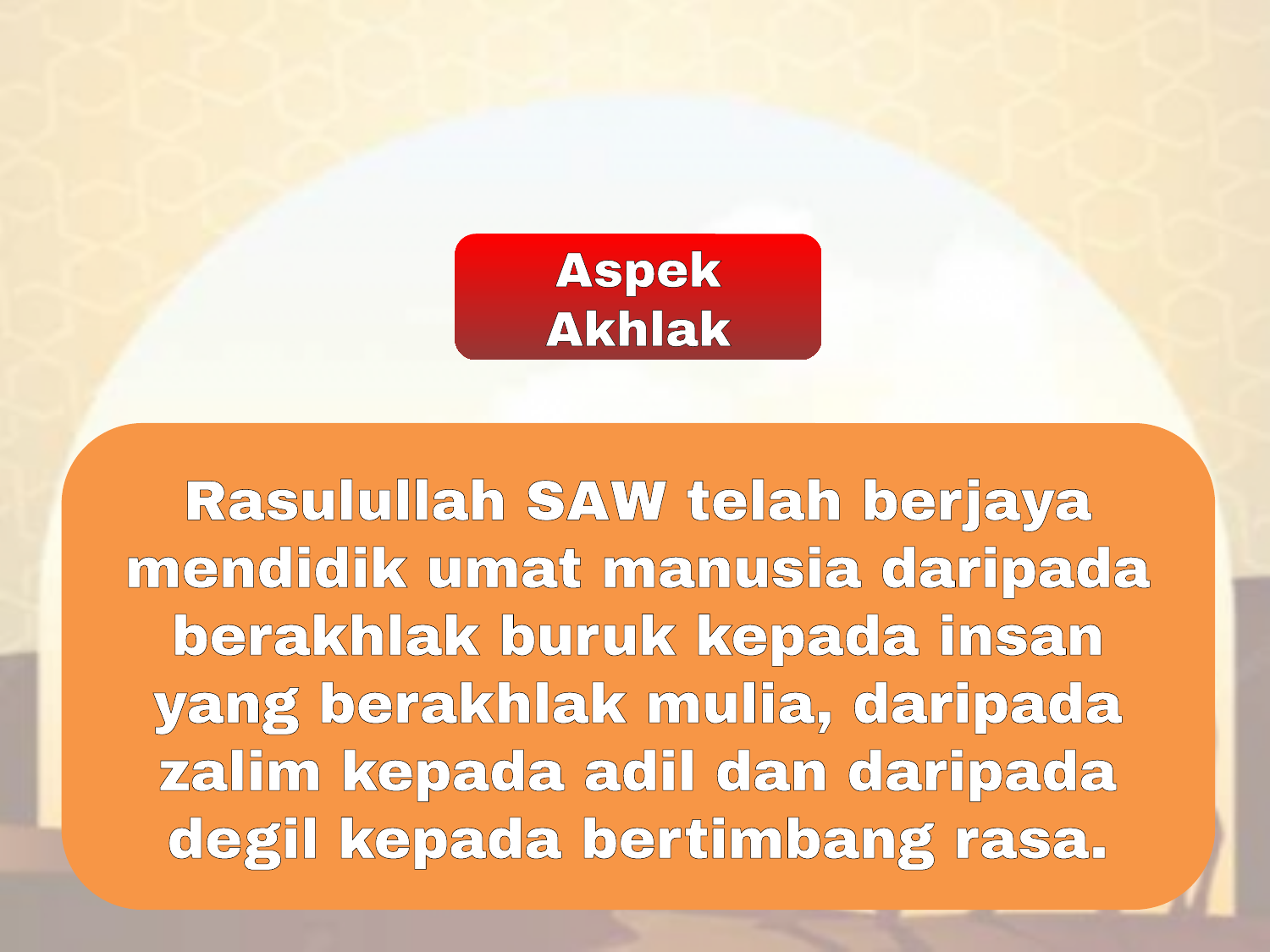

Aspek
Akhlak
Rasulullah SAW telah berjaya mendidik umat manusia daripada berakhlak buruk kepada insan yang berakhlak mulia, daripada zalim kepada adil dan daripada degil kepada bertimbang rasa.